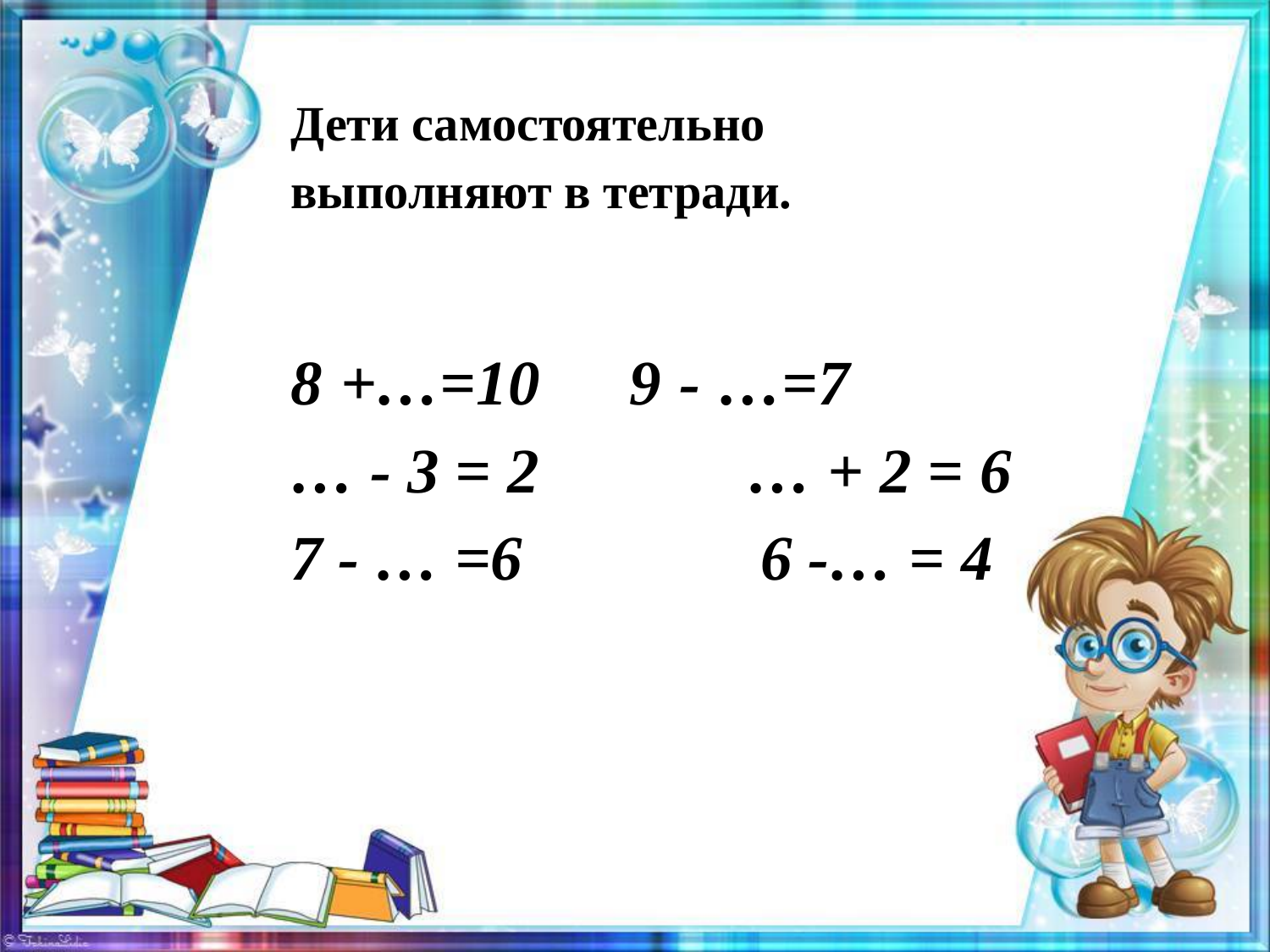

Дети самостоятельно выполняют в тетради.

8 +…=10     9 - …=7          … - 3 = 2             … + 2 = 6
7 - … =6               6 -… = 4